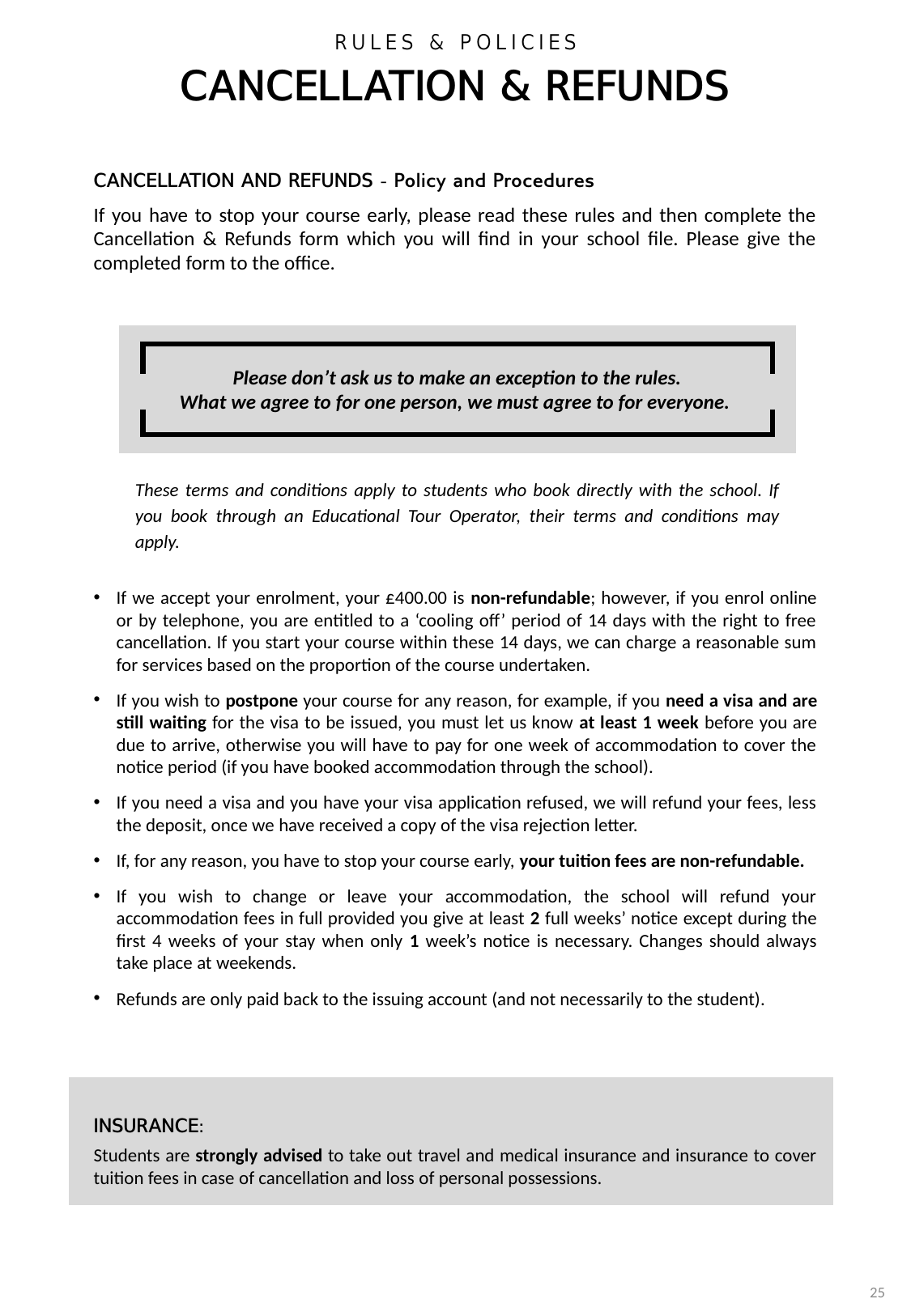

RULES & POLICIES
CANCELLATION & REFUNDS
CANCELLATION AND REFUNDS - Policy and Procedures
If you have to stop your course early, please read these rules and then complete the Cancellation & Refunds form which you will find in your school file. Please give the completed form to the office.

Please don’t ask us to make an exception to the rules.
What we agree to for one person, we must agree to for everyone.

These terms and conditions apply to students who book directly with the school. If you book through an Educational Tour Operator, their terms and conditions may apply.
If we accept your enrolment, your £400.00 is non-refundable; however, if you enrol online or by telephone, you are entitled to a ‘cooling off’ period of 14 days with the right to free cancellation. If you start your course within these 14 days, we can charge a reasonable sum for services based on the proportion of the course undertaken.
If you wish to postpone your course for any reason, for example, if you need a visa and are still waiting for the visa to be issued, you must let us know at least 1 week before you are due to arrive, otherwise you will have to pay for one week of accommodation to cover the notice period (if you have booked accommodation through the school).
If you need a visa and you have your visa application refused, we will refund your fees, less the deposit, once we have received a copy of the visa rejection letter.
If, for any reason, you have to stop your course early, your tuition fees are non-refundable.
If you wish to change or leave your accommodation, the school will refund your accommodation fees in full provided you give at least 2 full weeks’ notice except during the first 4 weeks of your stay when only 1 week’s notice is necessary. Changes should always take place at weekends.
Refunds are only paid back to the issuing account (and not necessarily to the student).

INSURANCE:
Students are strongly advised to take out travel and medical insurance and insurance to cover tuition fees in case of cancellation and loss of personal possessions.

25